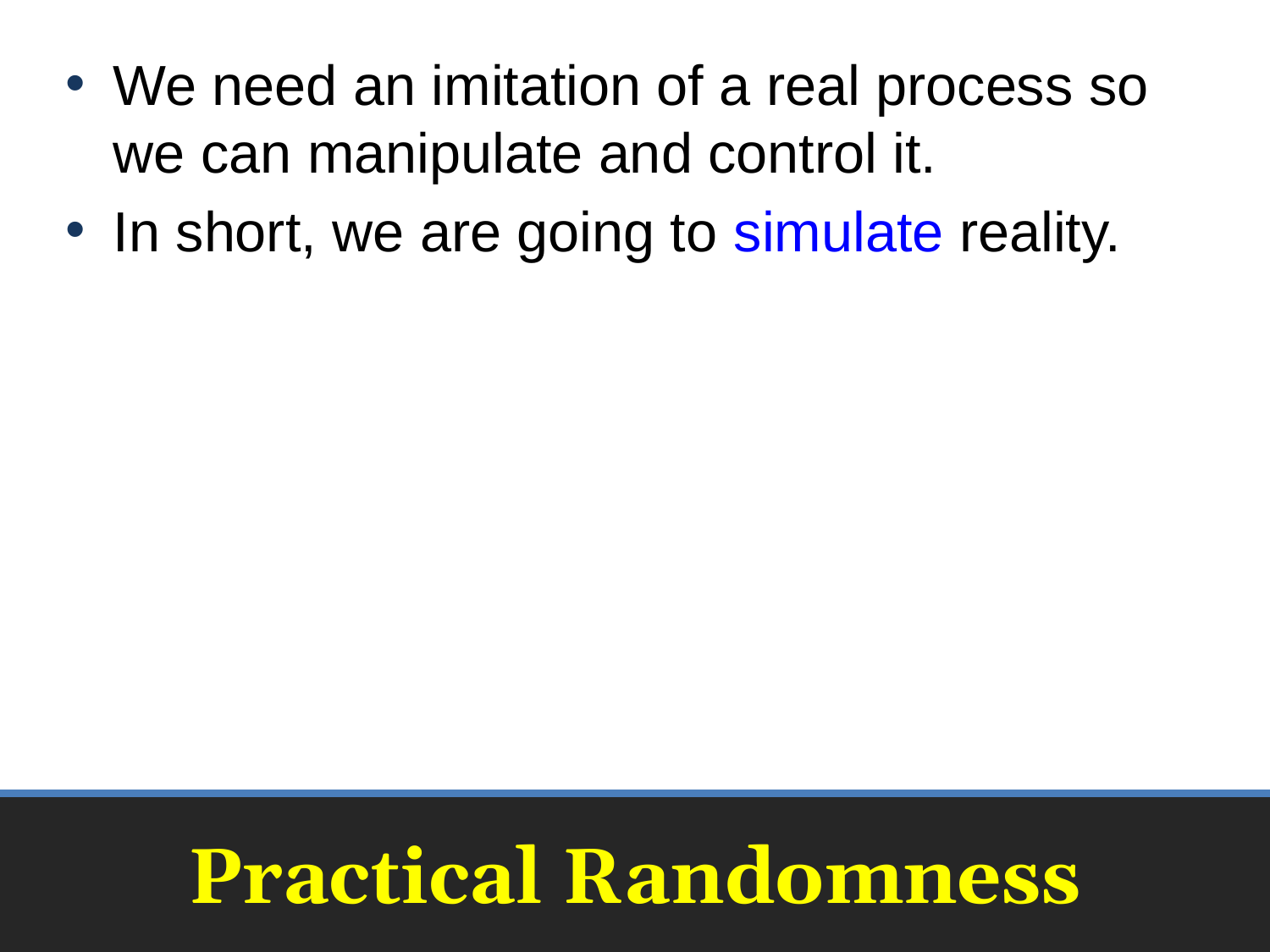

We need an imitation of a real process so we can manipulate and control it.
In short, we are going to simulate reality.
# Practical Randomness